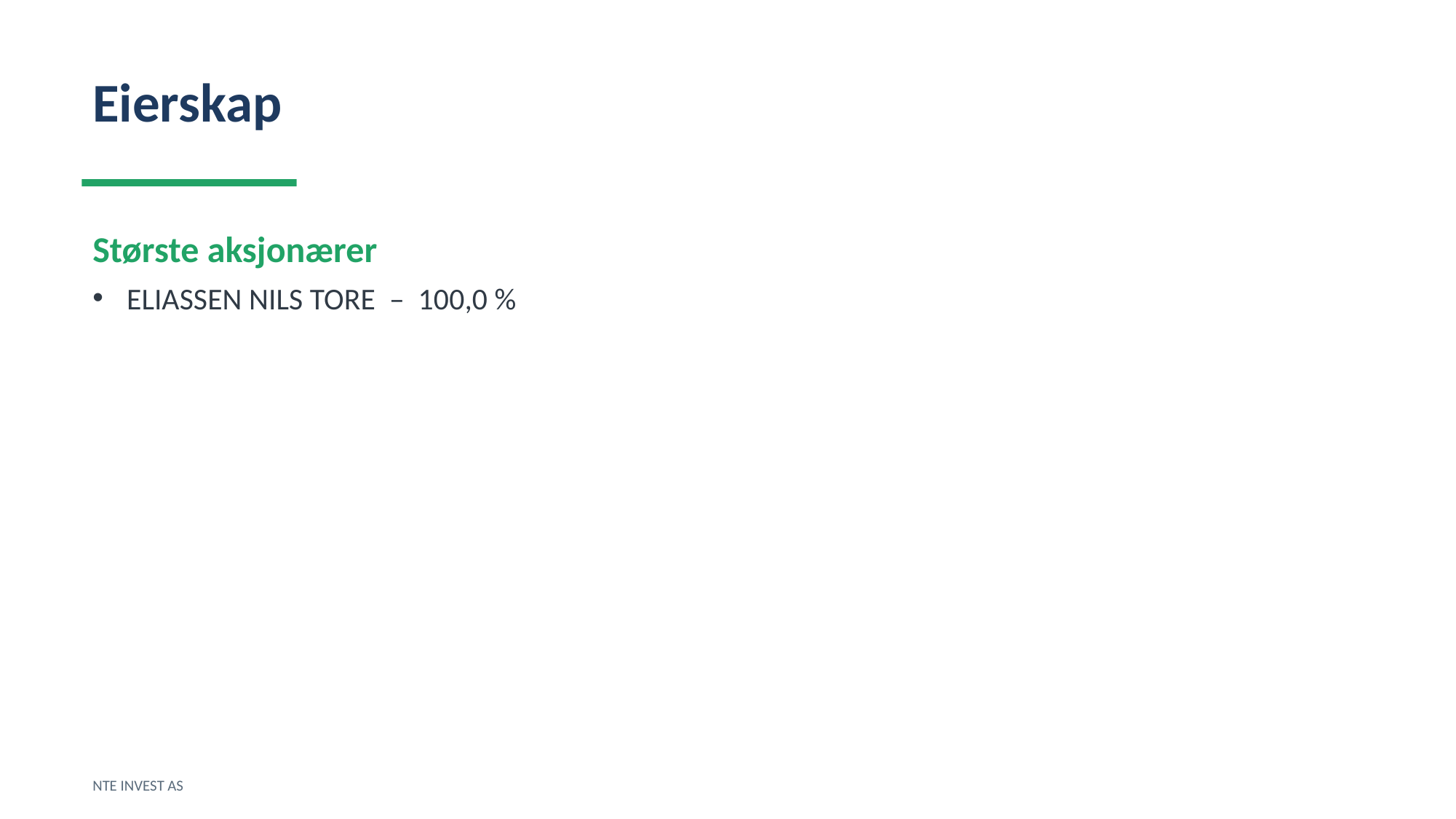

Eierskap

Største aksjonærer
ELIASSEN NILS TORE  –  100,0 %
NTE INVEST AS